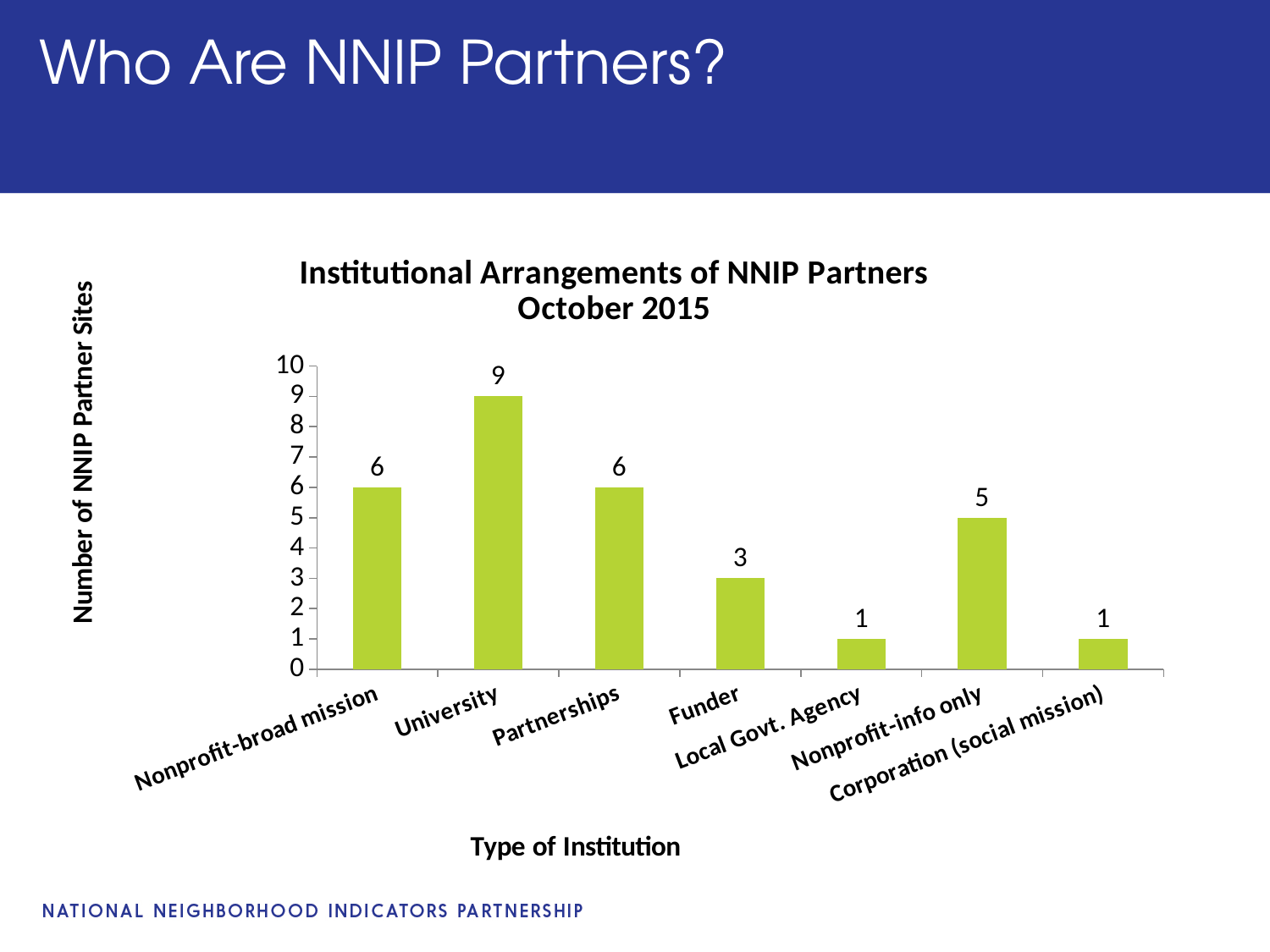

# Who Are NNIP Partners?

### Chart: Institutional Arrangements of NNIP Partners
October 2015

| Category |  |
|---|---|
| Nonprofit-broad mission | 6.0 |
| University | 9.0 |
| Partnerships | 6.0 |
| Funder | 3.0 |
| Local Govt. Agency | 1.0 |
| Nonprofit-info only | 5.0 |
| Corporation (social mission) | 1.0 |